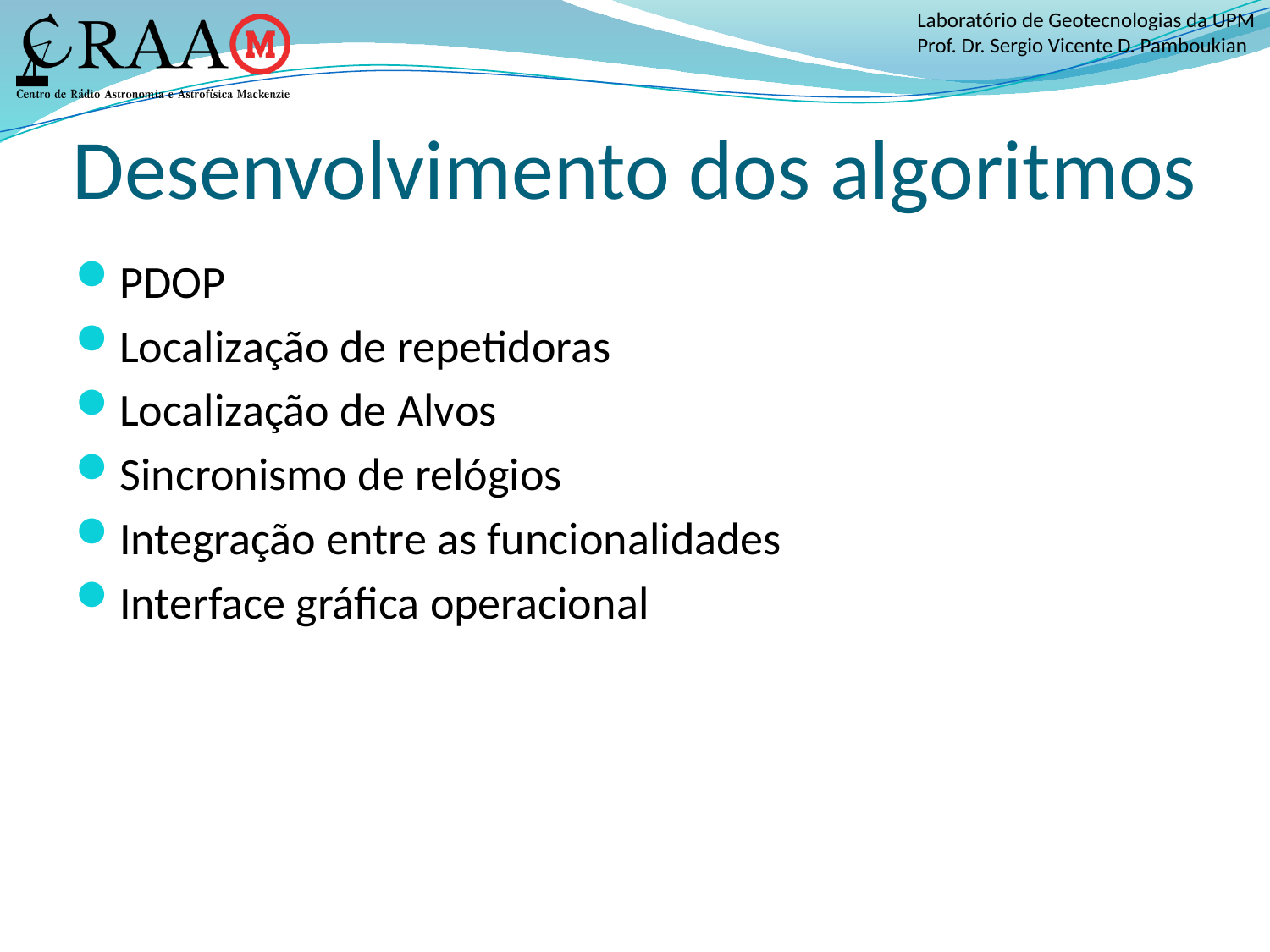

# Desenvolvimento dos algoritmos
PDOP
Localização de repetidoras
Localização de Alvos
Sincronismo de relógios
Integração entre as funcionalidades
Interface gráfica operacional